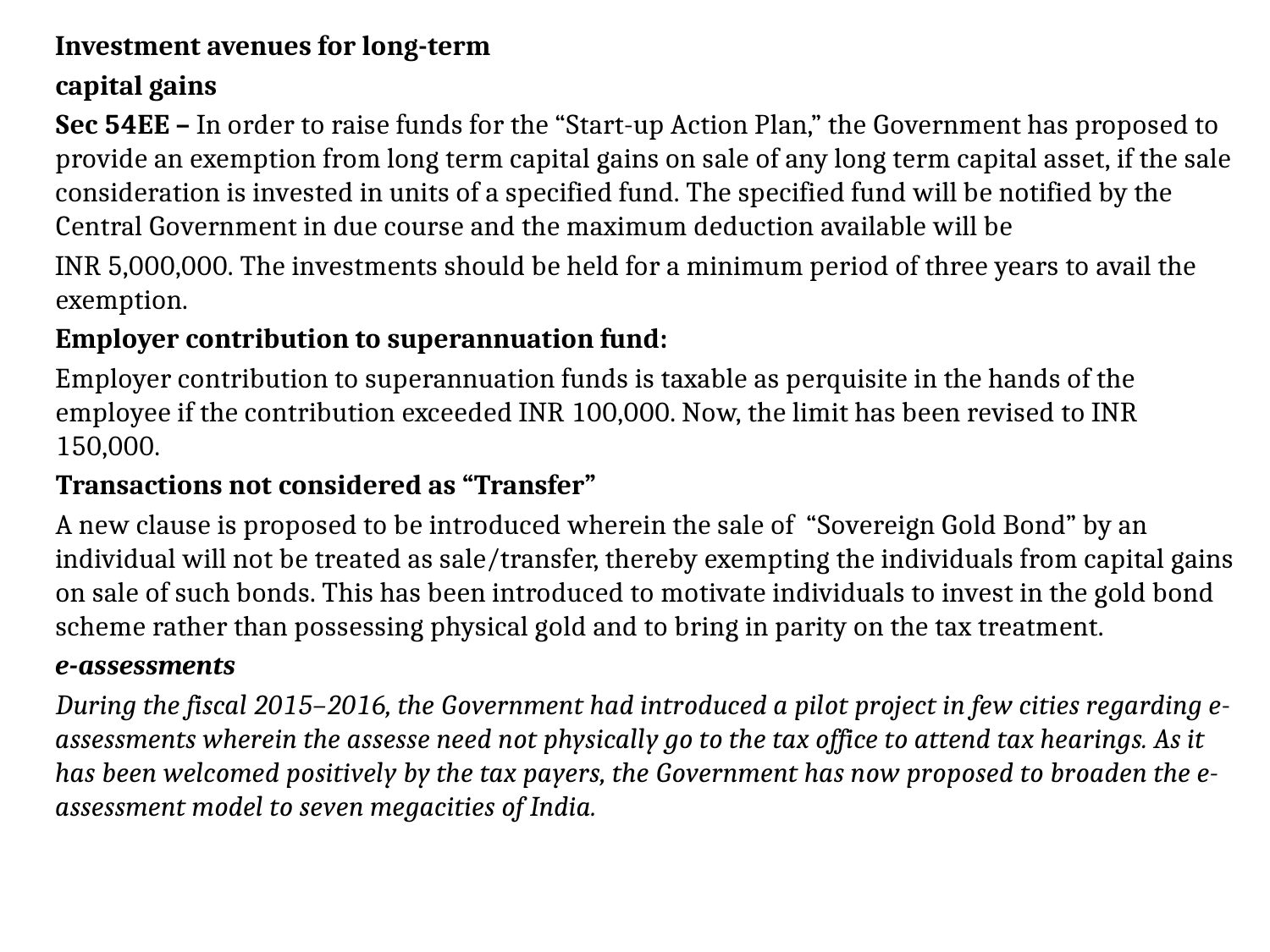

Investment avenues for long-term
capital gains
Sec 54EE – In order to raise funds for the “Start-up Action Plan,” the Government has proposed to provide an exemption from long term capital gains on sale of any long term capital asset, if the sale consideration is invested in units of a specified fund. The specified fund will be notified by the Central Government in due course and the maximum deduction available will be
INR 5,000,000. The investments should be held for a minimum period of three years to avail the exemption.
Employer contribution to superannuation fund:
Employer contribution to superannuation funds is taxable as perquisite in the hands of the employee if the contribution exceeded INR 100,000. Now, the limit has been revised to INR 150,000.
Transactions not considered as “Transfer”
A new clause is proposed to be introduced wherein the sale of  “Sovereign Gold Bond” by an individual will not be treated as sale/transfer, thereby exempting the individuals from capital gains on sale of such bonds. This has been introduced to motivate individuals to invest in the gold bond scheme rather than possessing physical gold and to bring in parity on the tax treatment.
e-assessments
During the fiscal 2015–2016, the Government had introduced a pilot project in few cities regarding e-assessments wherein the assesse need not physically go to the tax office to attend tax hearings. As it has been welcomed positively by the tax payers, the Government has now proposed to broaden the e-assessment model to seven megacities of India.